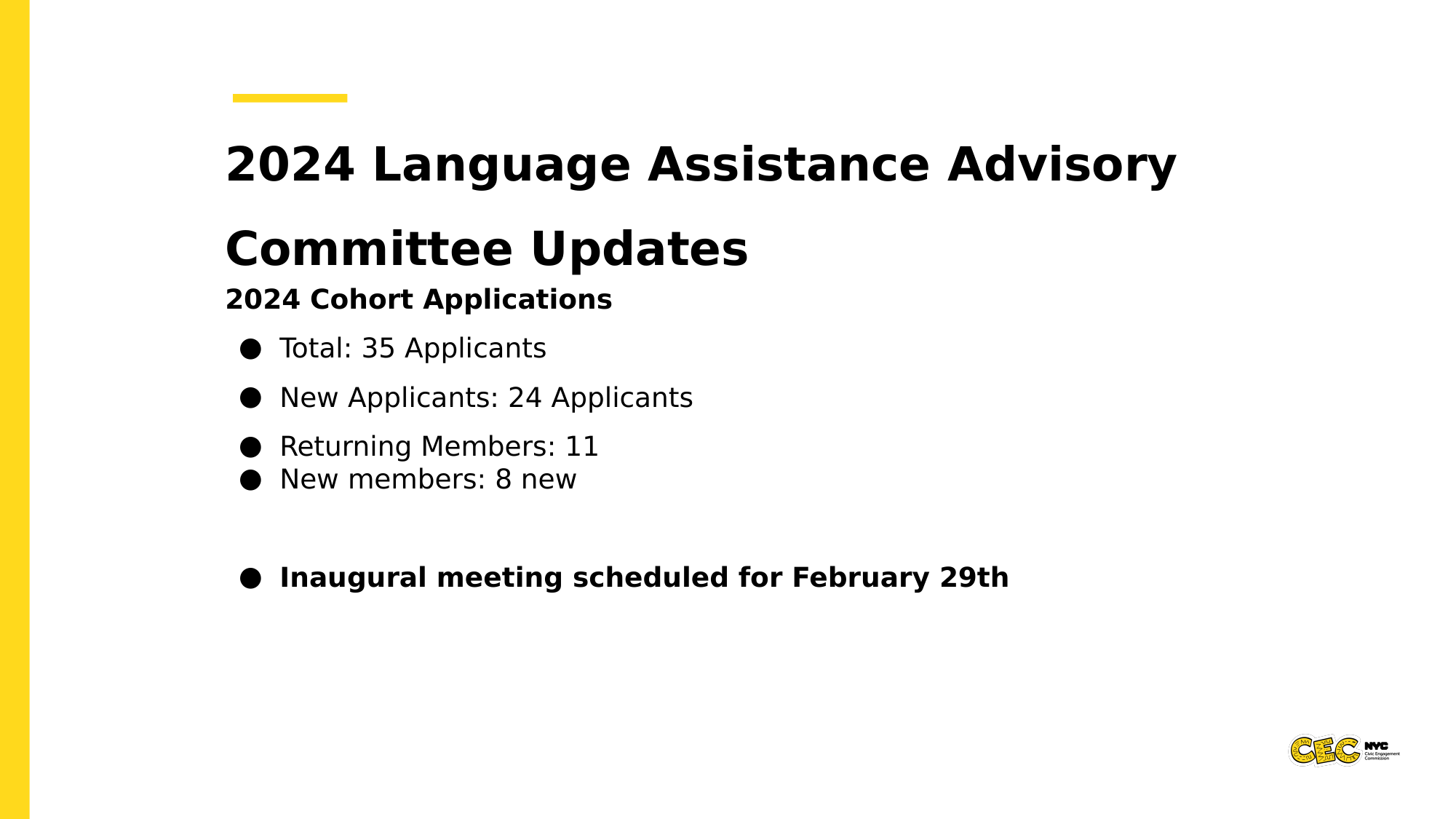

2024 Language Assistance Advisory Committee Updates
2024 Cohort Applications
Total: 35 Applicants
New Applicants: 24 Applicants
Returning Members: 11
New members: 8 new

Inaugural meeting scheduled for February 29th